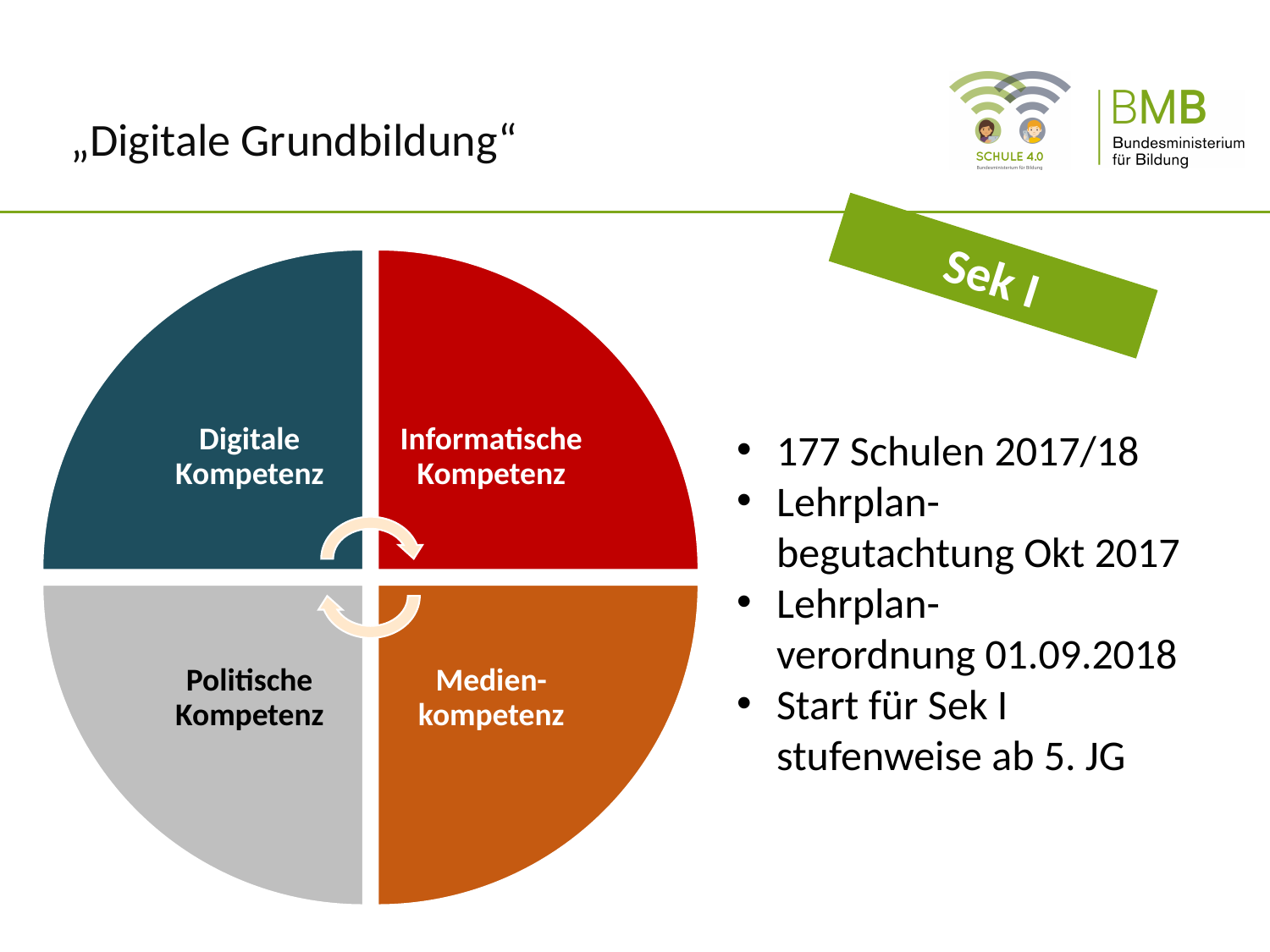

„Digitale Grundbildung“
Digitale Kompetenz
Informatische Kompetenz
Medien-kompetenz
Politische Kompetenz
Sek I
177 Schulen 2017/18
Lehrplan-
begutachtung Okt 2017
Lehrplan-
verordnung 01.09.2018
Start für Sek I stufenweise ab 5. JG